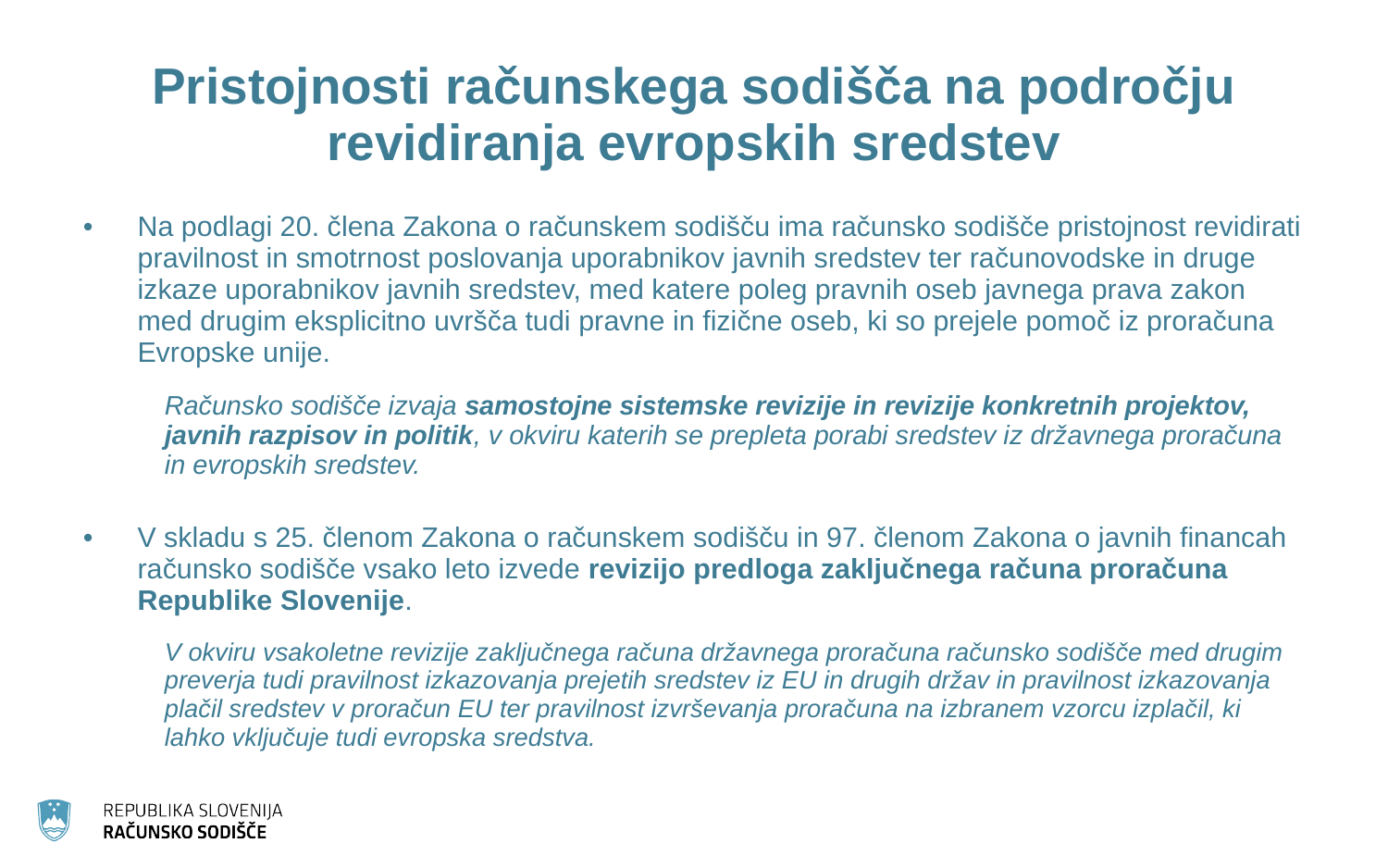

# Pristojnosti računskega sodišča na področju revidiranja evropskih sredstev
Na podlagi 20. člena Zakona o računskem sodišču ima računsko sodišče pristojnost revidirati pravilnost in smotrnost poslovanja uporabnikov javnih sredstev ter računovodske in druge izkaze uporabnikov javnih sredstev, med katere poleg pravnih oseb javnega prava zakon med drugim eksplicitno uvršča tudi pravne in fizične oseb, ki so prejele pomoč iz proračuna Evropske unije.
Računsko sodišče izvaja samostojne sistemske revizije in revizije konkretnih projektov, javnih razpisov in politik, v okviru katerih se prepleta porabi sredstev iz državnega proračuna in evropskih sredstev.

V skladu s 25. členom Zakona o računskem sodišču in 97. členom Zakona o javnih financah računsko sodišče vsako leto izvede revizijo predloga zaključnega računa proračuna Republike Slovenije.
V okviru vsakoletne revizije zaključnega računa državnega proračuna računsko sodišče med drugim preverja tudi pravilnost izkazovanja prejetih sredstev iz EU in drugih držav in pravilnost izkazovanja plačil sredstev v proračun EU ter pravilnost izvrševanja proračuna na izbranem vzorcu izplačil, ki lahko vključuje tudi evropska sredstva.